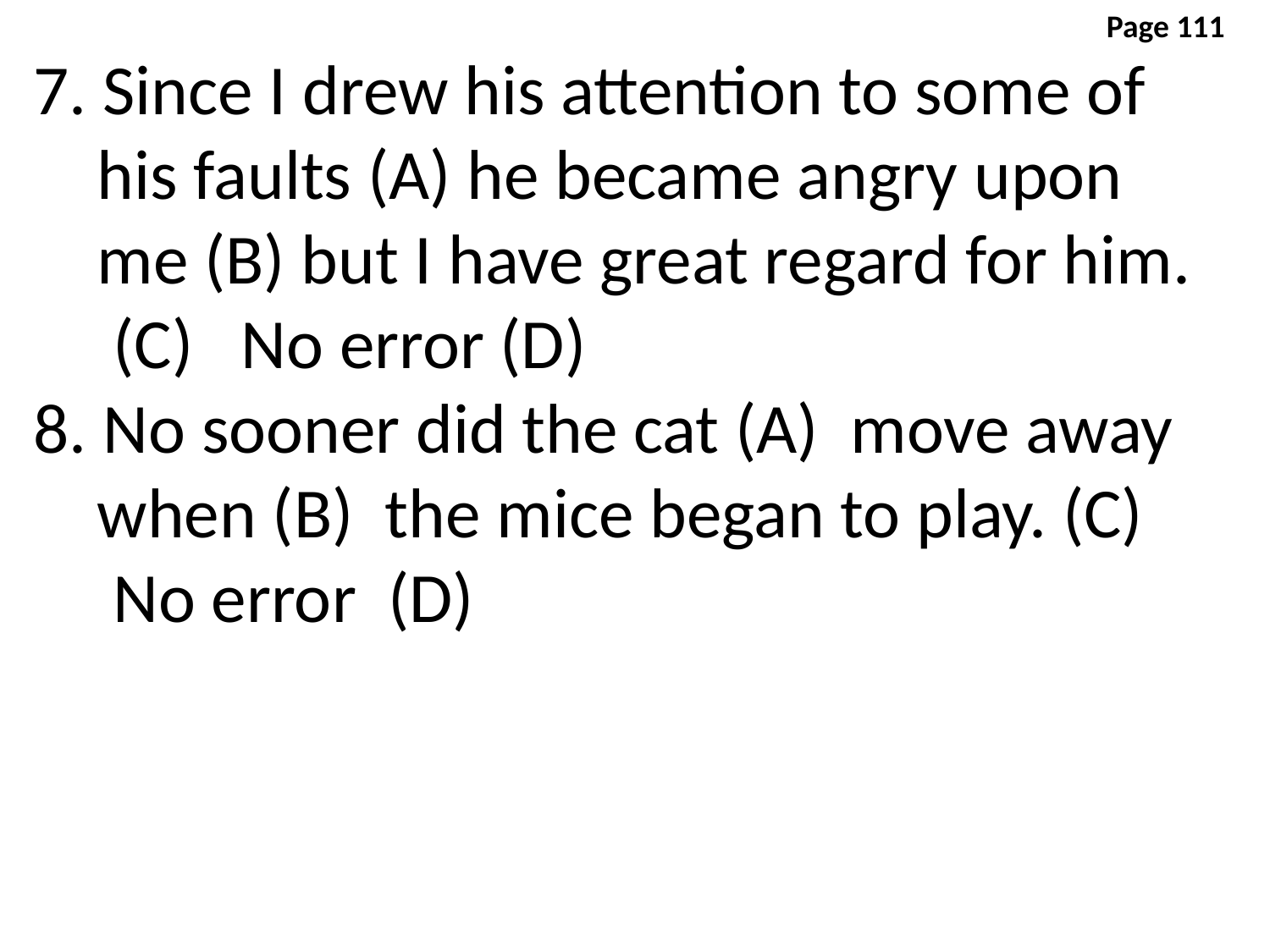

Page 111
7. Since I drew his attention to some of
    his faults (A) he became angry upon
    me (B) but I have great regard for him.
     (C)   No error (D)
8. No sooner did the cat (A)  move away
    when (B)  the mice began to play. (C)
     No error  (D)